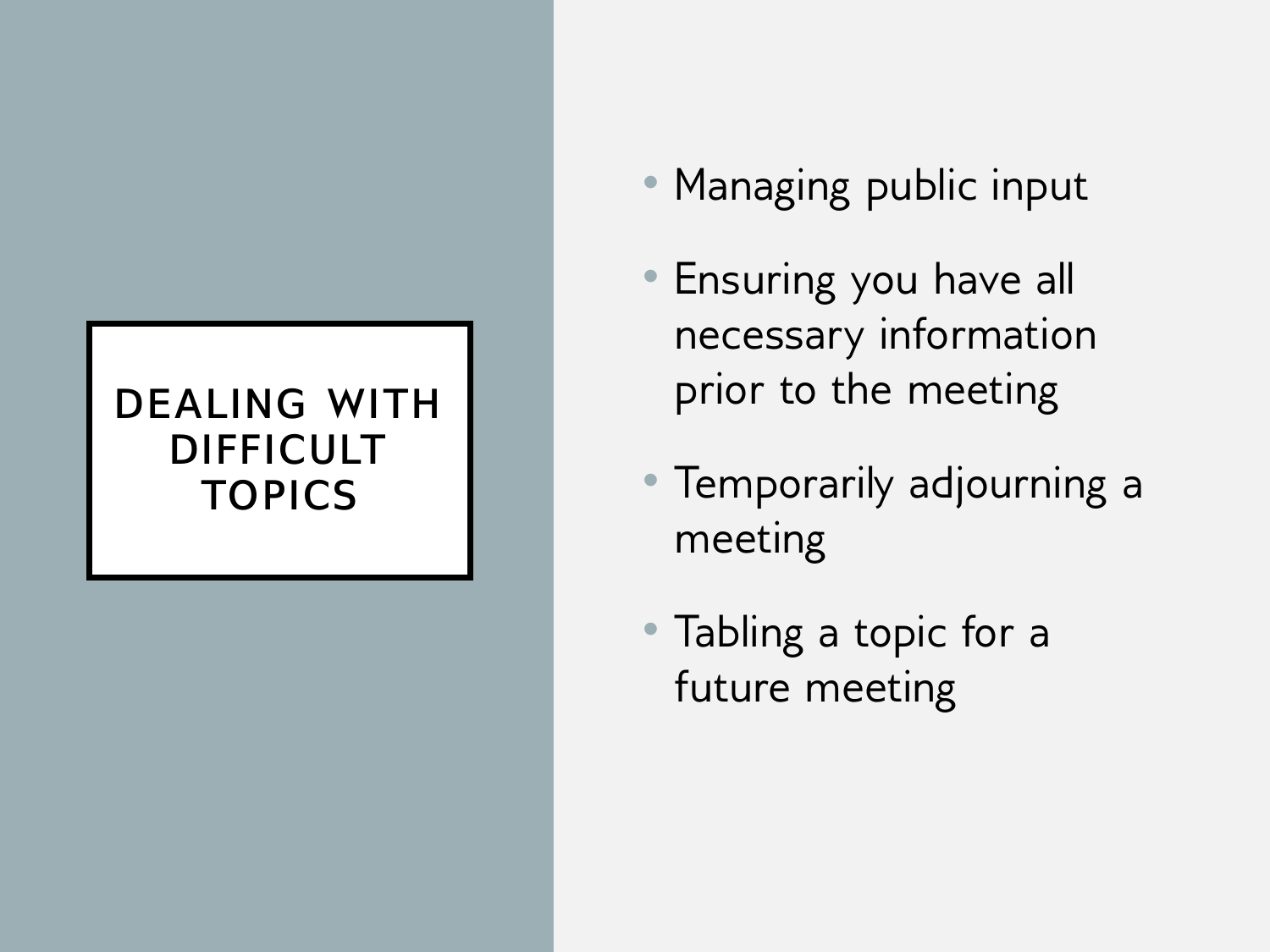

Managing public input
Ensuring you have all necessary information prior to the meeting
Temporarily adjourning a meeting
Tabling a topic for a future meeting

# Dealing with difficult topics